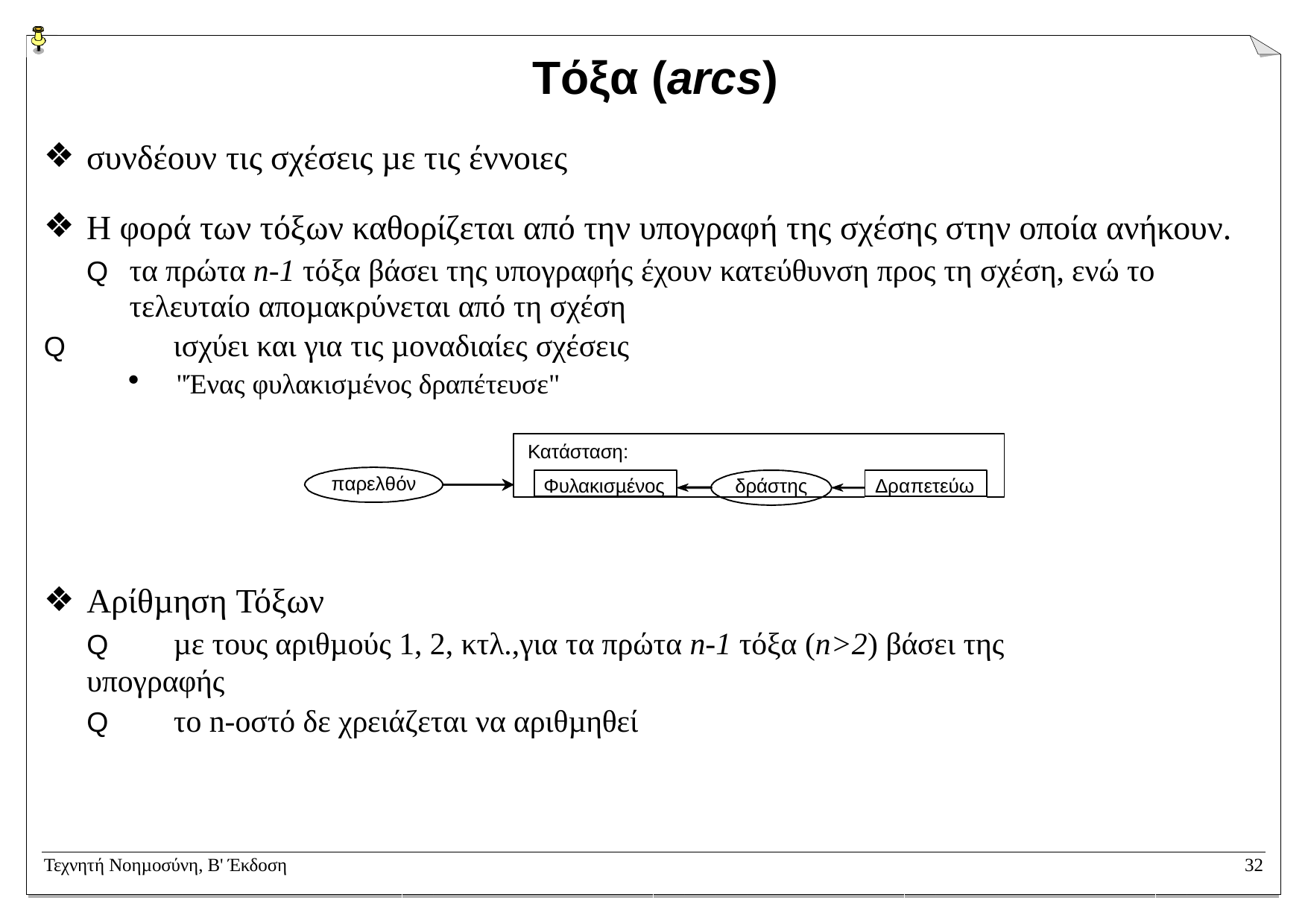

# Τόξα (arcs)

συνδέουν τις σχέσεις µε τις έννοιες
Η φορά των τόξων καθορίζεται από την υπογραφή της σχέσης στην οποία ανήκουν.
Q	τα πρώτα n-1 τόξα βάσει της υπογραφής έχουν κατεύθυνση προς τη σχέση, ενώ το τελευταίο αποµακρύνεται από τη σχέση
Q	ισχύει και για τις µοναδιαίες σχέσεις
"Ένας φυλακισµένος δραπέτευσε"
Κατάσταση:
δράστης

Φυλακισµένος

∆ραπετεύω
παρελθόν

Αρίθµηση Τόξων
Q	µε τους αριθµούς 1, 2, κτλ.,για τα πρώτα n-1 τόξα (n>2) βάσει της υπογραφής
Q	το n-οστό δε χρειάζεται να αριθµηθεί
Τεχνητή Νοηµοσύνη, B' Έκδοση
32